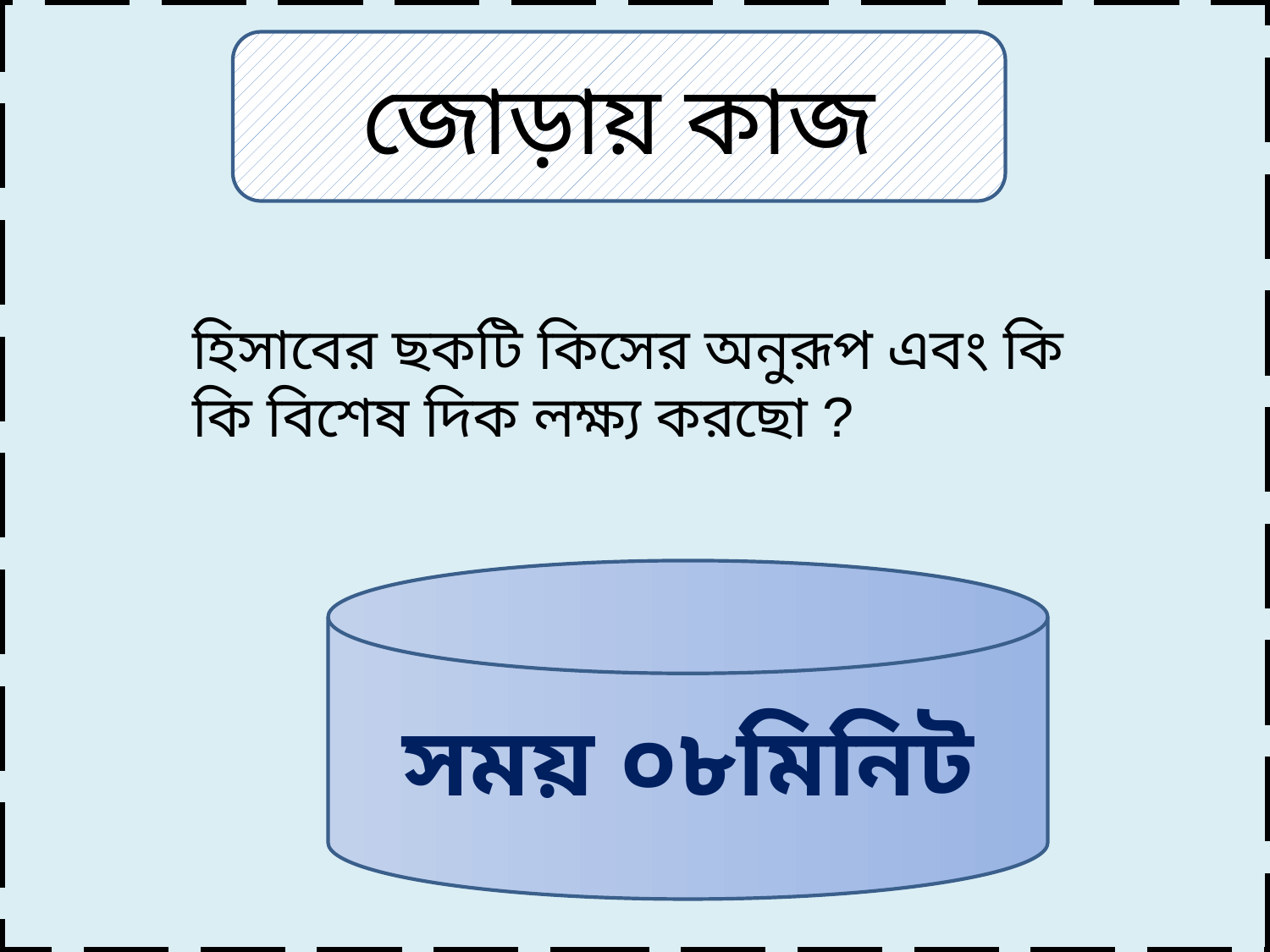

জোড়ায় কাজ
হিসাবের ছকটি কিসের অনুরূপ এবং কি কি বিশেষ দিক লক্ষ্য করছো ?
সময় ০৮মিনিট